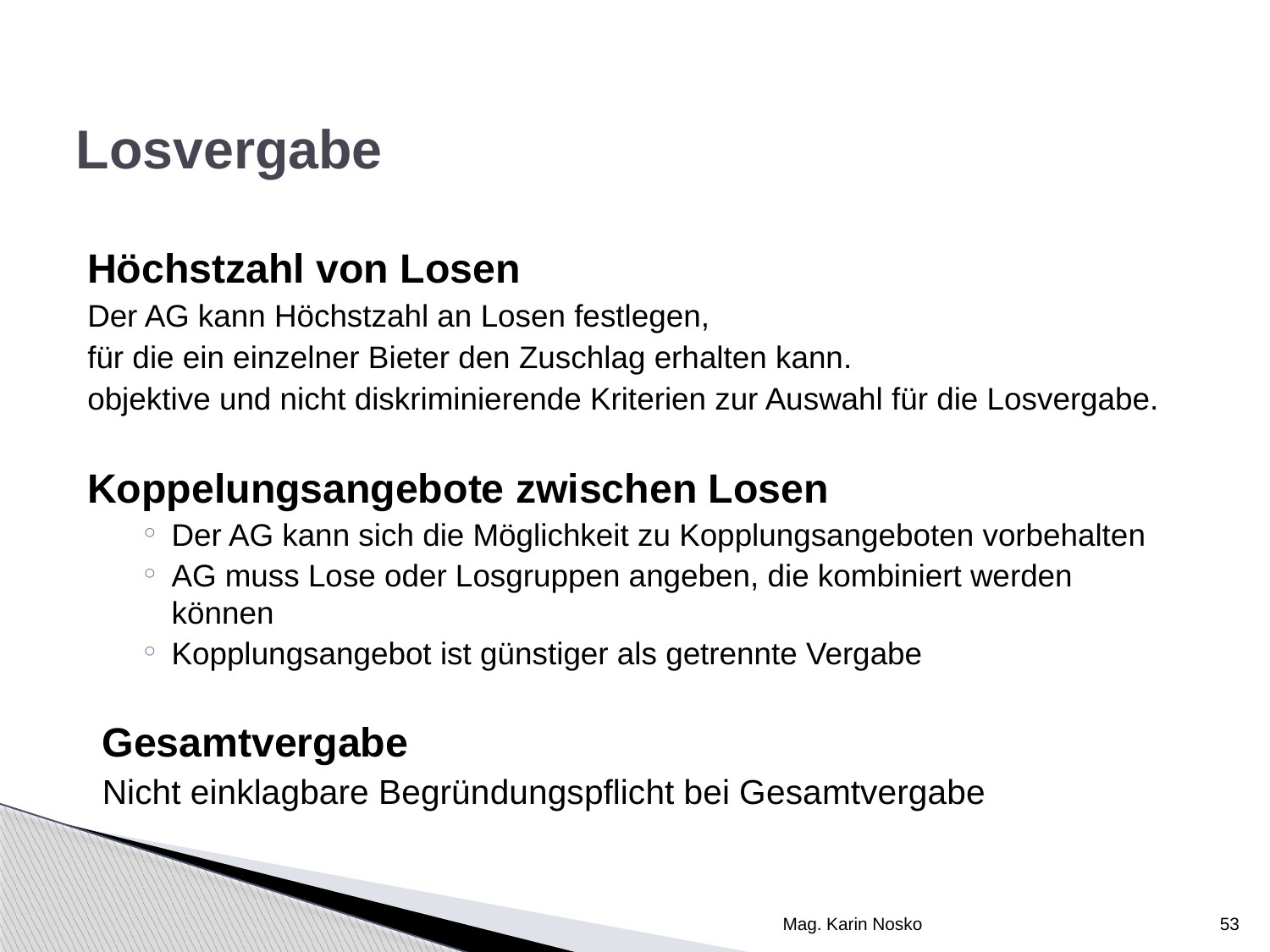

# Losvergabe
Höchstzahl von Losen
Der AG kann Höchstzahl an Losen festlegen,
für die ein einzelner Bieter den Zuschlag erhalten kann.
objektive und nicht diskriminierende Kriterien zur Auswahl für die Losvergabe.

Koppelungsangebote zwischen Losen
Der AG kann sich die Möglichkeit zu Kopplungsangeboten vorbehalten
AG muss Lose oder Losgruppen angeben, die kombiniert werden können
Kopplungsangebot ist günstiger als getrennte Vergabe

Gesamtvergabe
Nicht einklagbare Begründungspflicht bei Gesamtvergabe
Mag. Karin Nosko
53